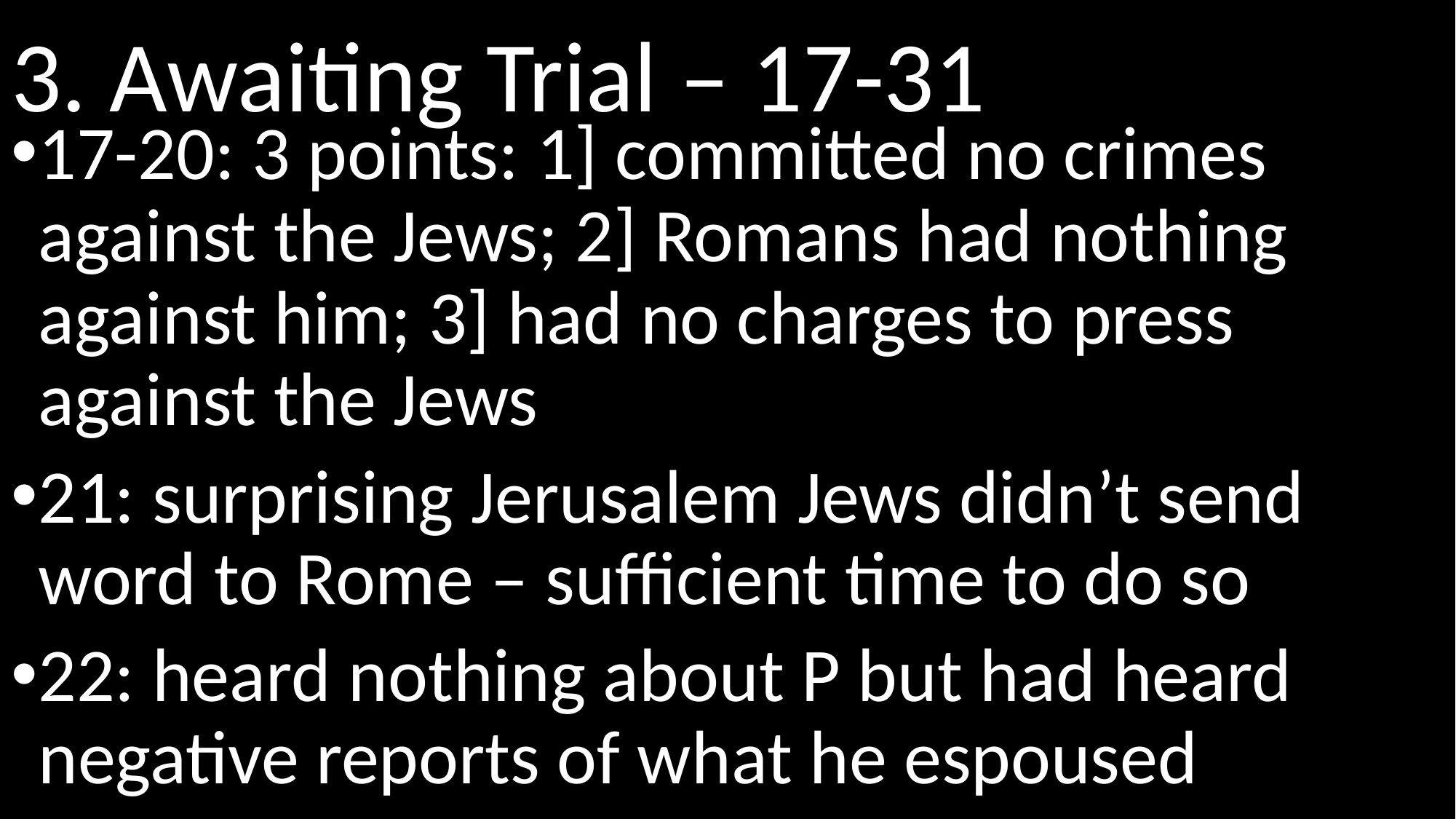

# 3. Awaiting Trial – 17-31
17-20: 3 points: 1] committed no crimes against the Jews; 2] Romans had nothing against him; 3] had no charges to press against the Jews
21: surprising Jerusalem Jews didn’t send word to Rome – sufficient time to do so
22: heard nothing about P but had heard negative reports of what he espoused